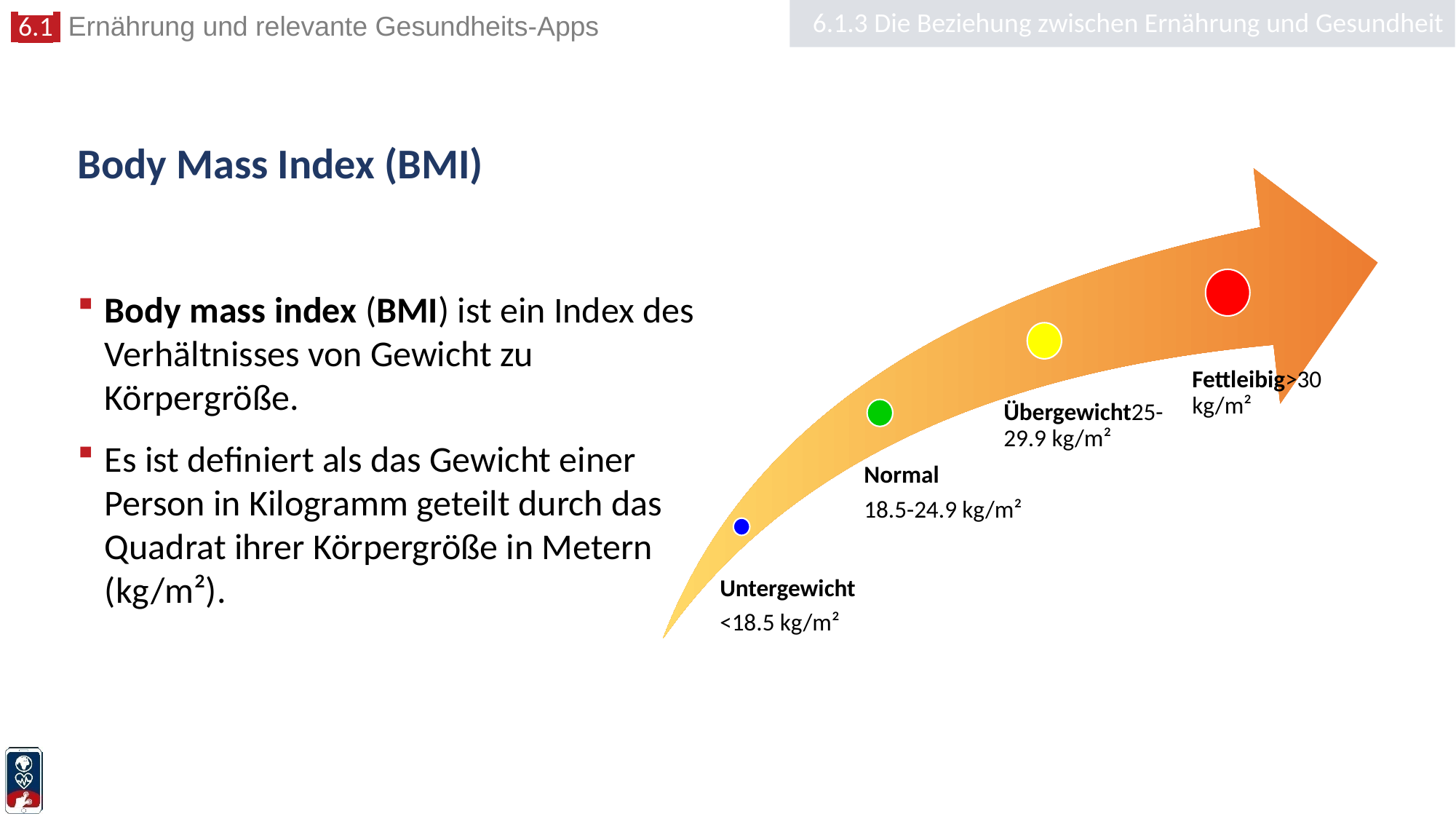

6.1.3 Die Beziehung zwischen Ernährung und Gesundheit
# Body Mass Index (BMI)

Fettleibig>30 kg/m²

Übergewicht25-29.9 kg/m²

Normal
18.5-24.9 kg/m²

Untergewicht
<18.5 kg/m²

Body mass index (BMI) ist ein Index des Verhältnisses von Gewicht zu Körpergröße.
Es ist definiert als das Gewicht einer Person in Kilogramm geteilt durch das Quadrat ihrer Körpergröße in Metern (kg/m²).